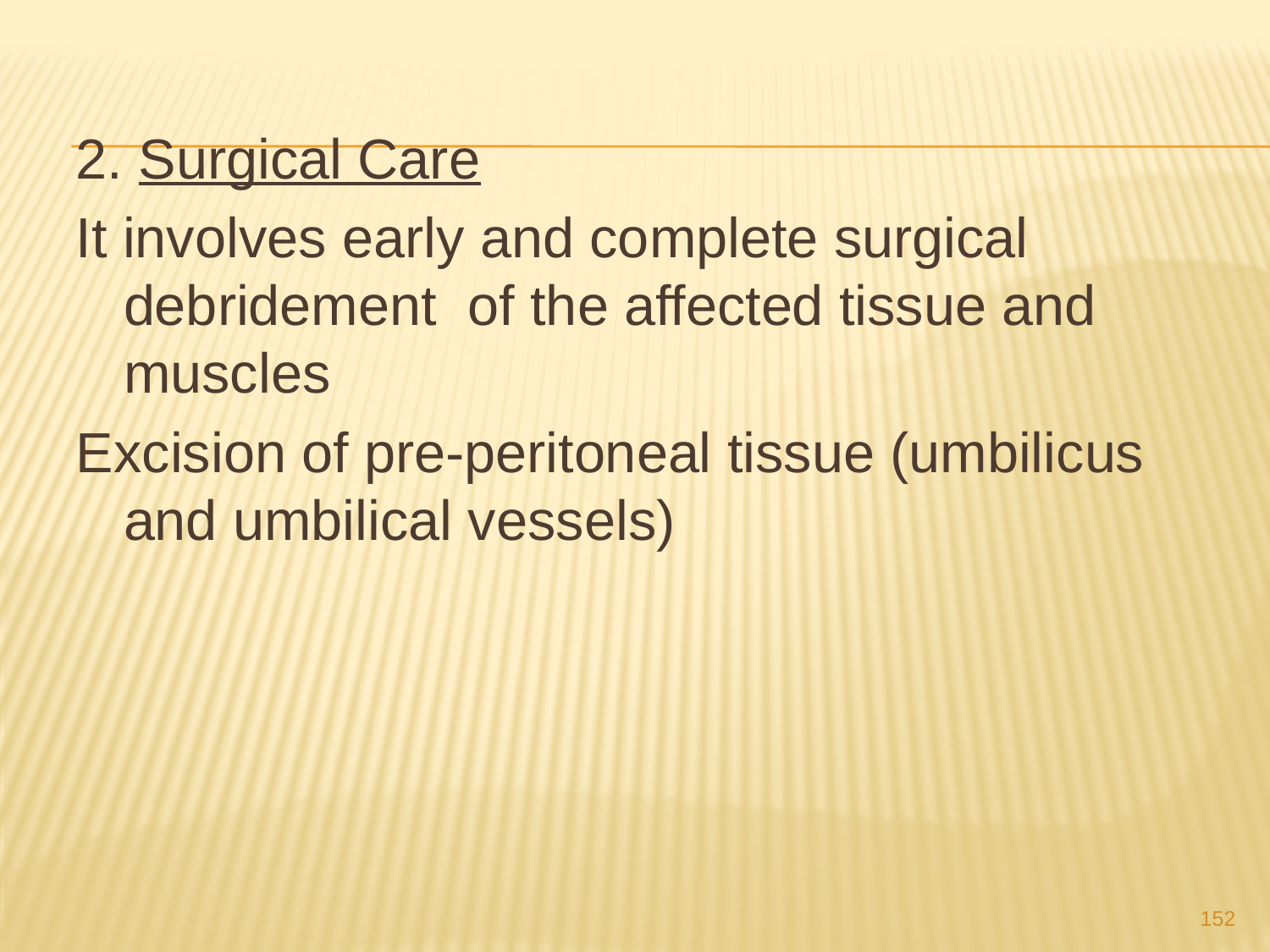

2. Surgical Care
It involves early and complete surgical debridement  of the affected tissue and muscles
Excision of pre-peritoneal tissue (umbilicus and umbilical vessels)

152